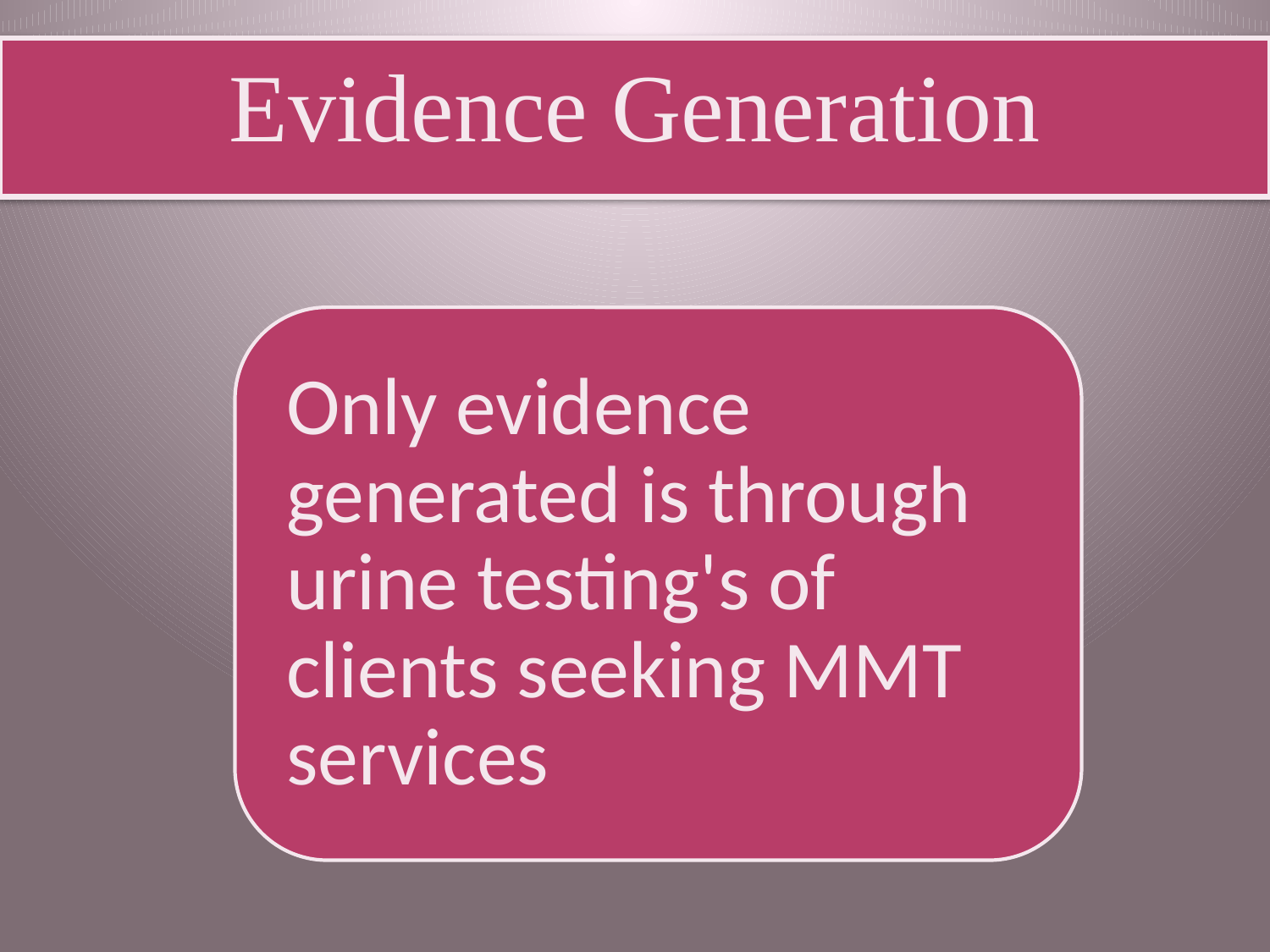

# Evidence Generation
Only evidence generated is through urine testing's of clients seeking MMT services